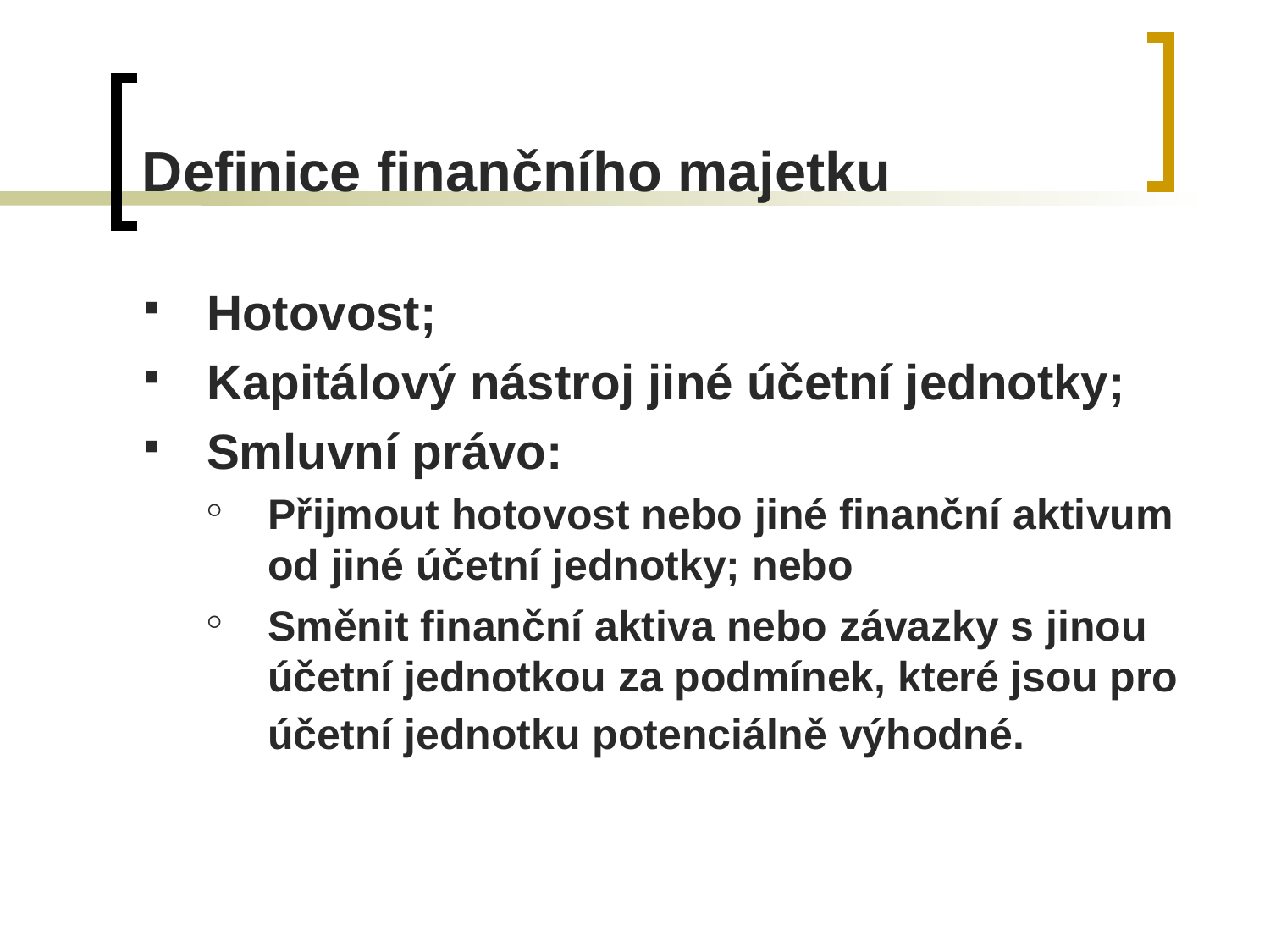

# Definice finančního majetku
Hotovost;
Kapitálový nástroj jiné účetní jednotky;
Smluvní právo:
Přijmout hotovost nebo jiné finanční aktivum od jiné účetní jednotky; nebo
Směnit finanční aktiva nebo závazky s jinou účetní jednotkou za podmínek, které jsou pro účetní jednotku potenciálně výhodné.